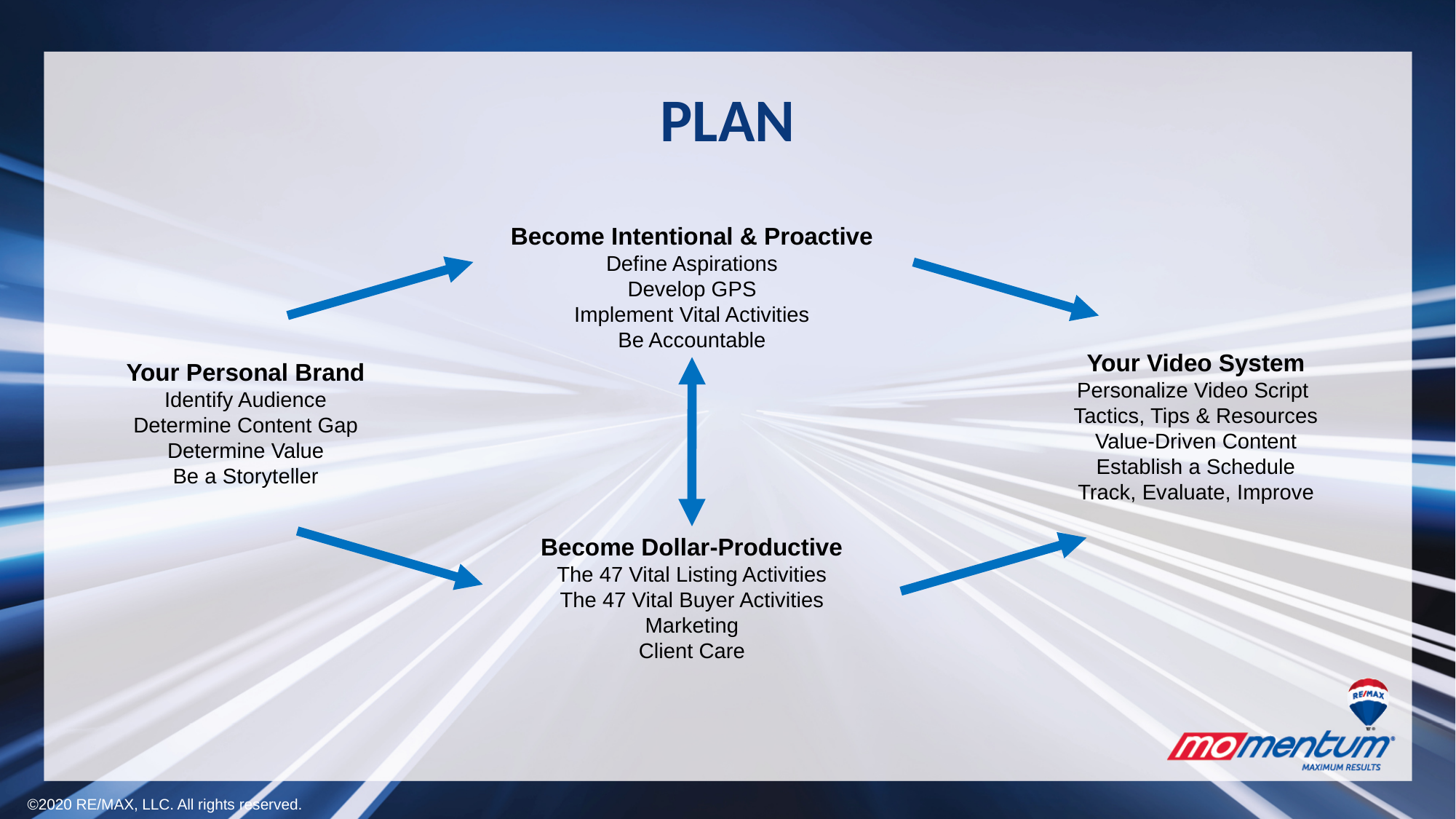

PLAN
Become Intentional & Proactive
Define Aspirations
Develop GPS
Implement Vital Activities
Be Accountable
Your Video System
Personalize Video Script
Tactics, Tips & Resources
Value-Driven Content
Establish a Schedule
Track, Evaluate, Improve
Your Personal Brand
Identify Audience
Determine Content Gap
Determine Value
Be a Storyteller
Become Dollar-Productive
The 47 Vital Listing Activities
The 47 Vital Buyer Activities
Marketing
Client Care